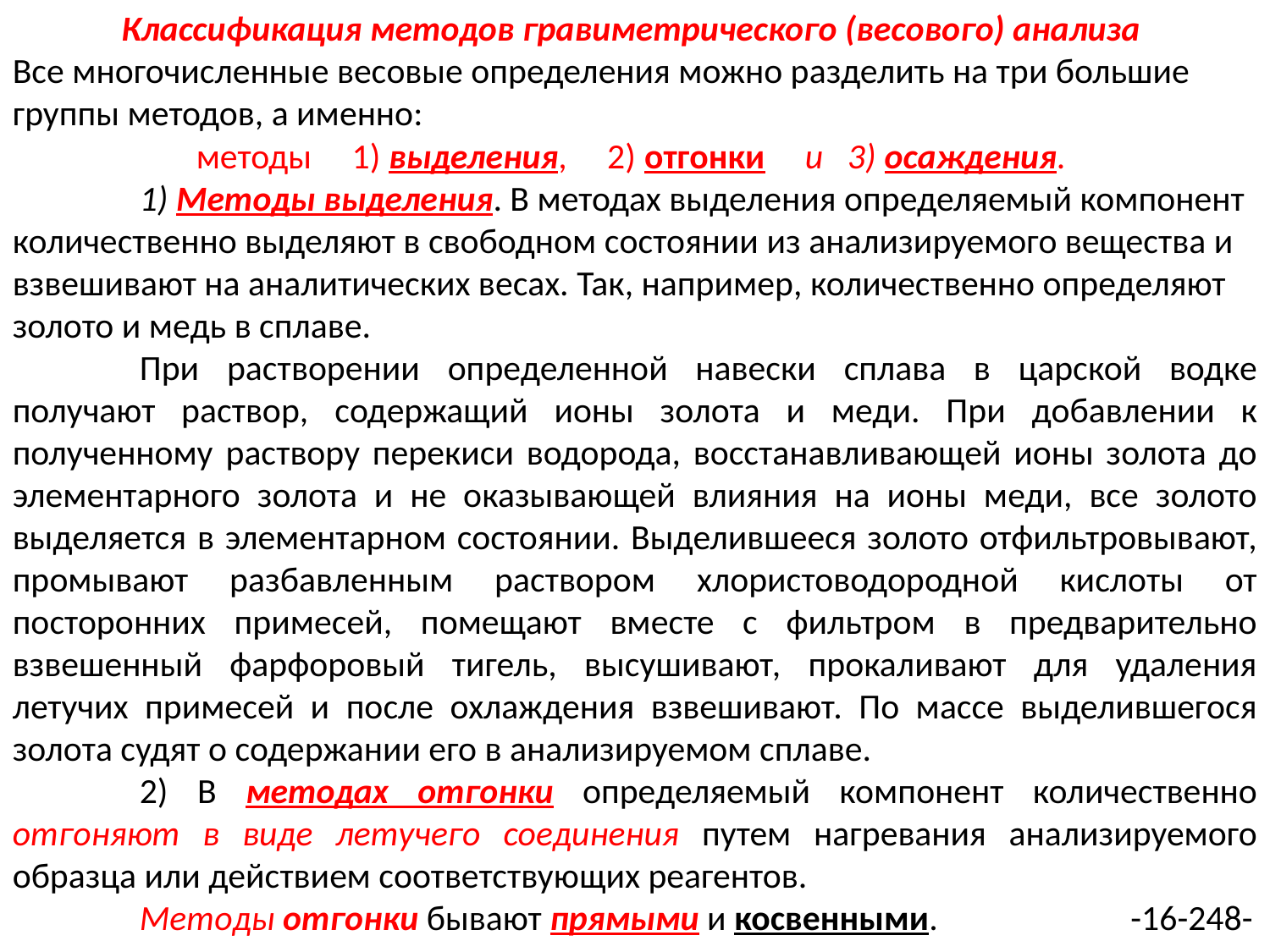

Классификация методов гравиметрического (весового) анализа
Все многочисленные весовые определения можно разделить на три большие группы методов, а именно:
методы     1) выделения,     2) отгонки     и   3) осаждения.
	1) Методы выделения. В методах выделения определяемый компонент количественно выделяют в свободном состоянии из анализируемого вещества и взвешивают на аналитических весах. Так, например, количественно определяют золото и медь в сплаве.
	При растворении определенной навески сплава в царской водке получают раствор, содержащий ионы золота и меди. При добавлении к полученному раствору перекиси водорода, восстанавливающей ионы золота до элементарного золота и не оказывающей влияния на ионы меди, все золото выделяется в элементарном состоянии. Выделившееся золото отфильтровывают, промывают разбавленным раствором хлористоводородной кислоты от посторонних примесей, помещают вместе с фильтром в предварительно взвешенный фарфоровый тигель, высушивают, прокаливают для удаления летучих примесей и после охлаждения взвешивают. По массе выделившегося золота судят о содержании его в анализируемом сплаве.
	2) В методах отгонки определяемый компонент количественно отгоняют в виде летучего соединения путем нагревания анализируемого образца или действием соответствующих реагентов.
	Методы отгонки бывают прямыми и косвенными.                        -16-248-